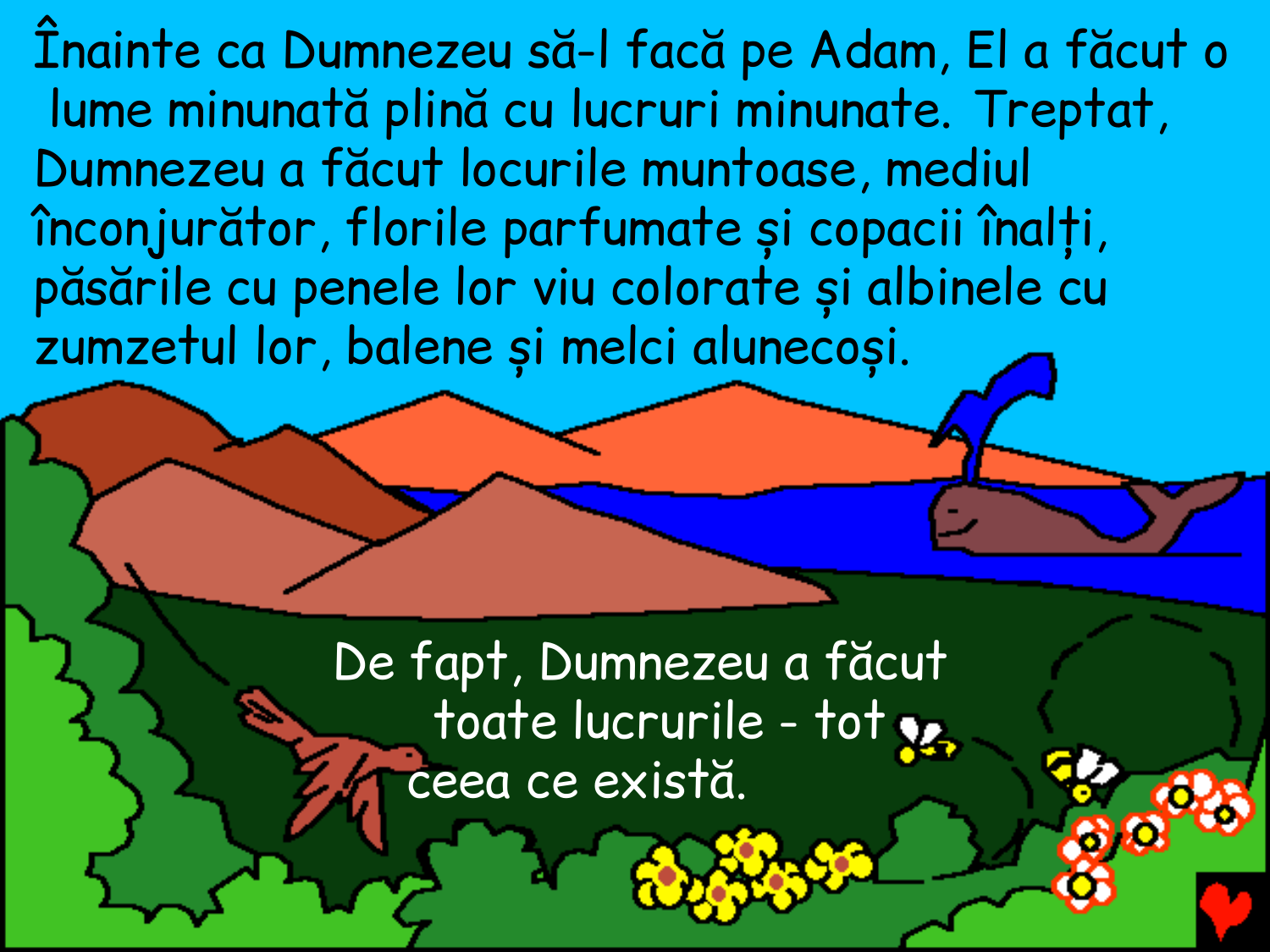

Înainte ca Dumnezeu să-l facă pe Adam, El a făcut o  lume minunată plină cu lucruri minunate.	Treptat,  Dumnezeu a făcut locurile muntoase, mediul  înconjurător, florile parfumate şi copacii înalţi,  păsările cu penele lor viu colorate şi albinele cu  zumzetul lor, balene şi melci alunecoşi.
De fapt, Dumnezeu a făcut  toate lucrurile - tot
ceea ce există.